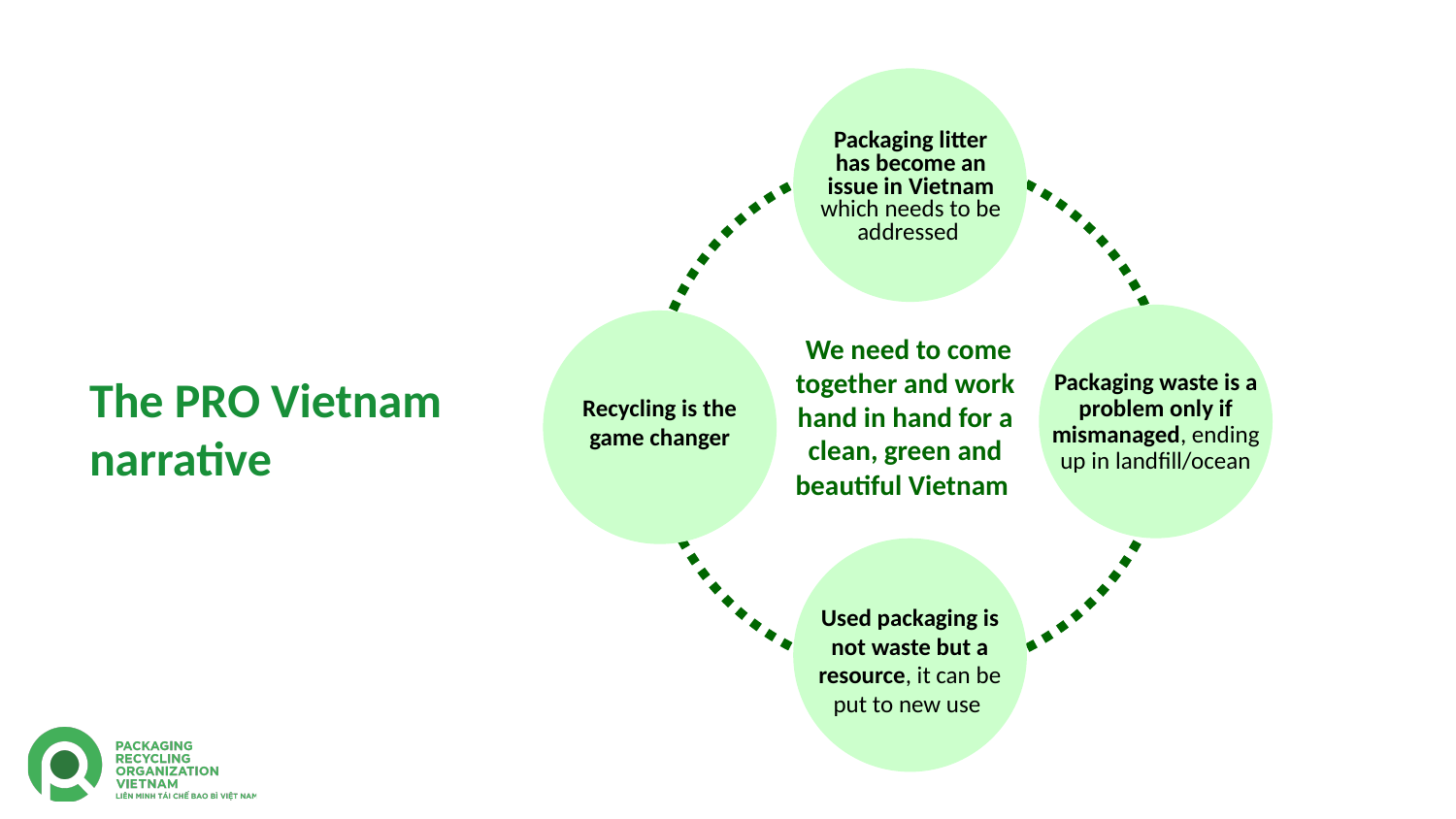

Packaging litter has become an issue in Vietnam which needs to be addressed

 We need to come together and work hand in hand for a clean, green and beautiful Vietnam

Recycling is the game changer
Packaging waste is a problem only if mismanaged, ending up in landfill/ocean
# The PRO Vietnam narrative

Used packaging is not waste but a resource, it can be put to new use